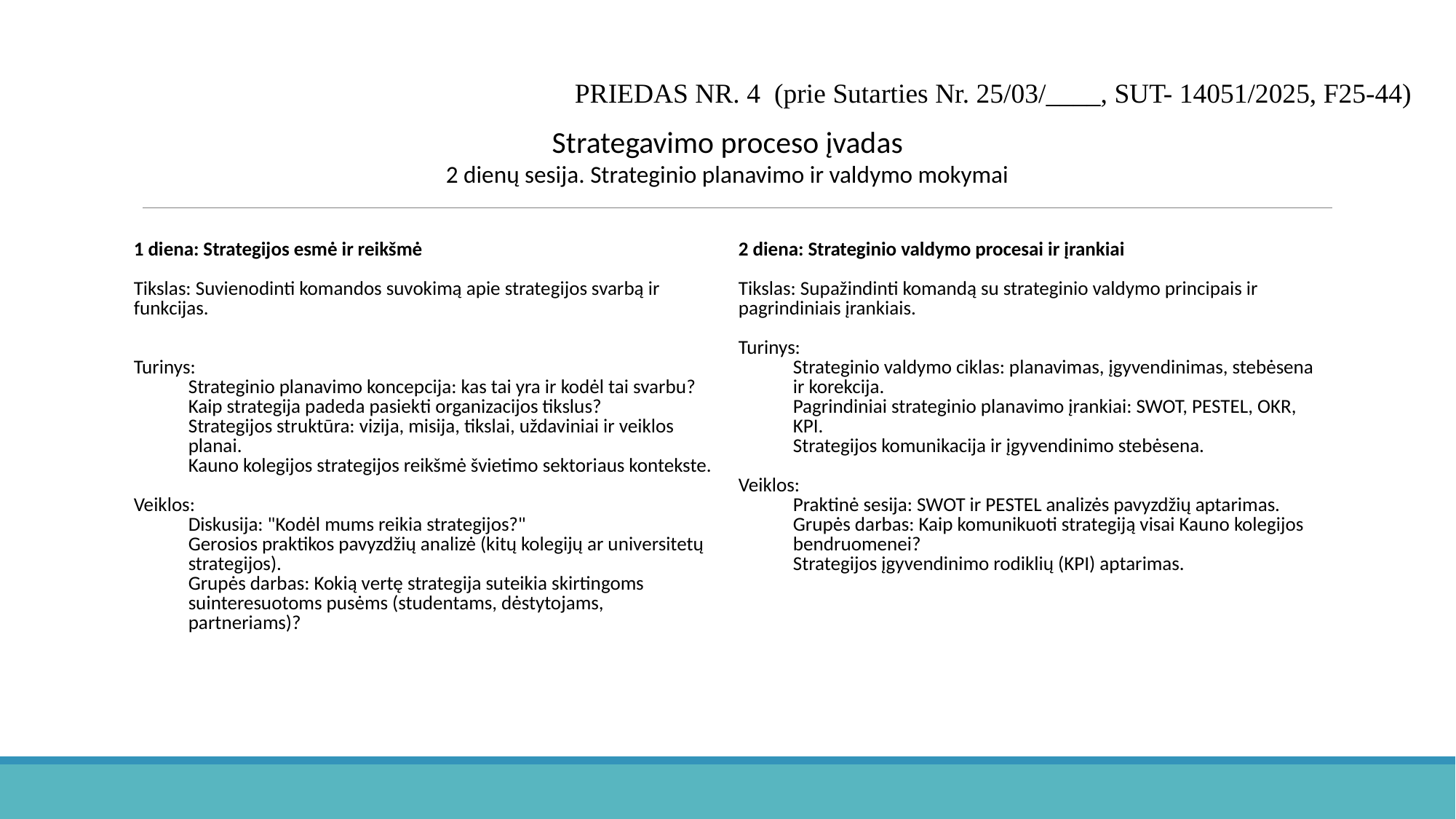

PRIEDAS NR. 4  (prie Sutarties Nr. 25/03/____, SUT- 14051/2025, F25-44)
Strategavimo proceso įvadas
2 dienų sesija. Strateginio planavimo ir valdymo mokymai
| 1 diena: Strategijos esmė ir reikšmė Tikslas: Suvienodinti komandos suvokimą apie strategijos svarbą ir funkcijas. Turinys: Strateginio planavimo koncepcija: kas tai yra ir kodėl tai svarbu? Kaip strategija padeda pasiekti organizacijos tikslus? Strategijos struktūra: vizija, misija, tikslai, uždaviniai ir veiklos planai. Kauno kolegijos strategijos reikšmė švietimo sektoriaus kontekste. Veiklos: Diskusija: "Kodėl mums reikia strategijos?" Gerosios praktikos pavyzdžių analizė (kitų kolegijų ar universitetų strategijos). Grupės darbas: Kokią vertę strategija suteikia skirtingoms suinteresuotoms pusėms (studentams, dėstytojams, partneriams)? | 2 diena: Strateginio valdymo procesai ir įrankiai Tikslas: Supažindinti komandą su strateginio valdymo principais ir pagrindiniais įrankiais. Turinys: Strateginio valdymo ciklas: planavimas, įgyvendinimas, stebėsena ir korekcija. Pagrindiniai strateginio planavimo įrankiai: SWOT, PESTEL, OKR, KPI. Strategijos komunikacija ir įgyvendinimo stebėsena. Veiklos: Praktinė sesija: SWOT ir PESTEL analizės pavyzdžių aptarimas. Grupės darbas: Kaip komunikuoti strategiją visai Kauno kolegijos bendruomenei? Strategijos įgyvendinimo rodiklių (KPI) aptarimas. |
| --- | --- |